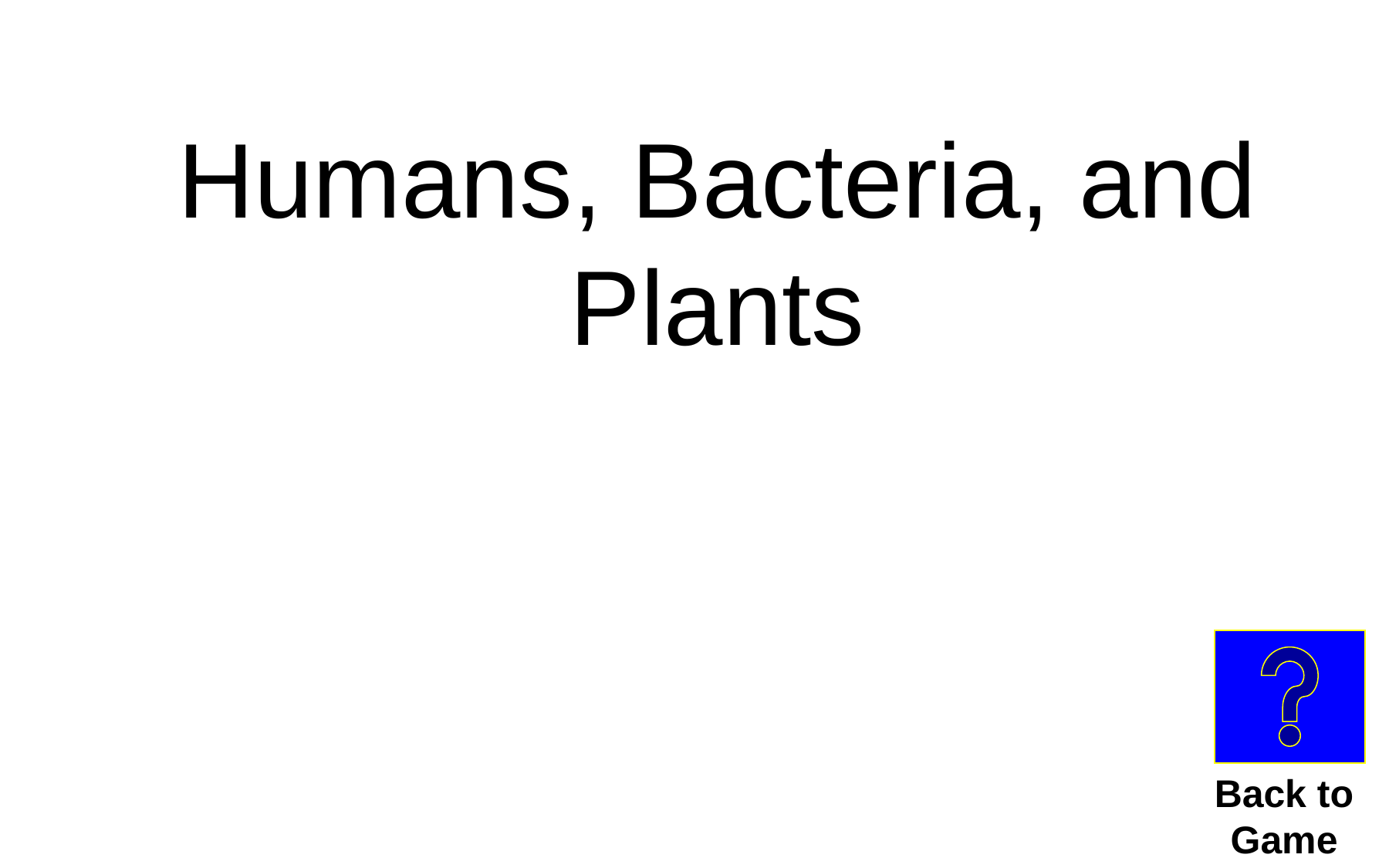

Humans, Bacteria, and Plants

Back to
Game